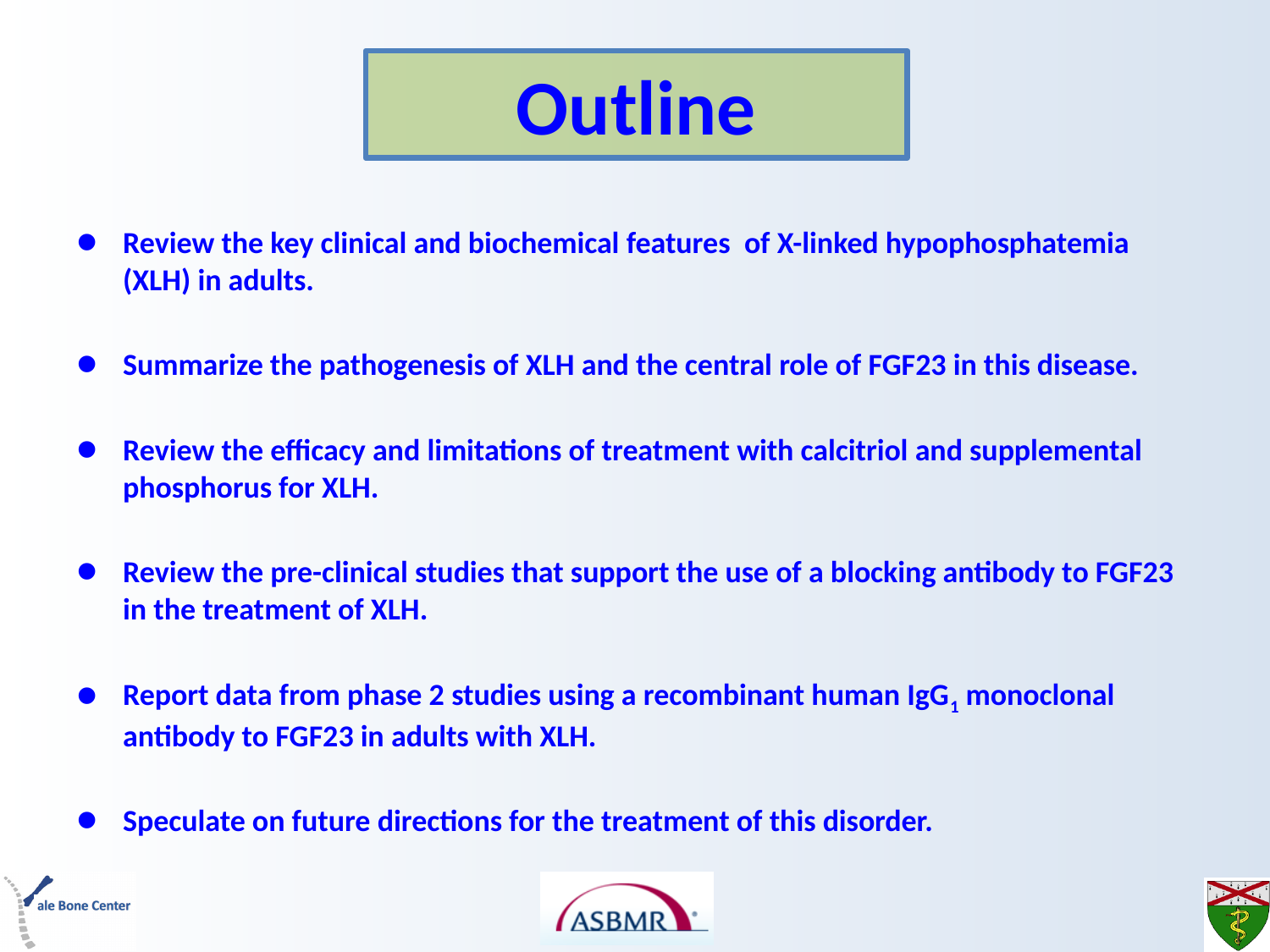

# Outline
Review the key clinical and biochemical features  of X-linked hypophosphatemia (XLH) in adults.

Summarize the pathogenesis of XLH and the central role of FGF23 in this disease.

Review the efficacy and limitations of treatment with calcitriol and supplemental phosphorus for XLH.

Review the pre-clinical studies that support the use of a blocking antibody to FGF23 in the treatment of XLH.

Report data from phase 2 studies using a recombinant human IgG1 monoclonal antibody to FGF23 in adults with XLH.

Speculate on future directions for the treatment of this disorder.